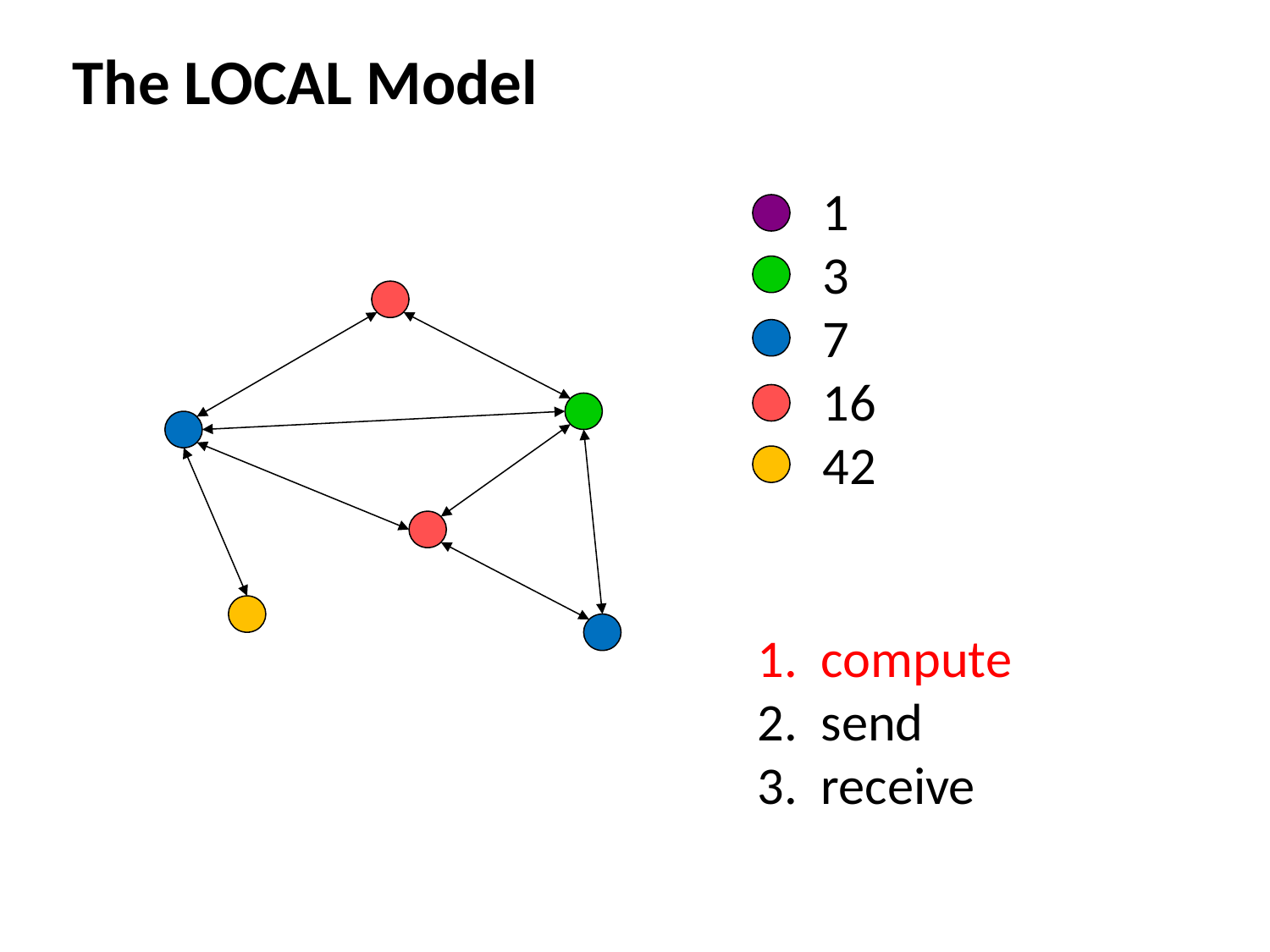

# The LOCAL Model
1
3
7
16
42

compute
send
receive